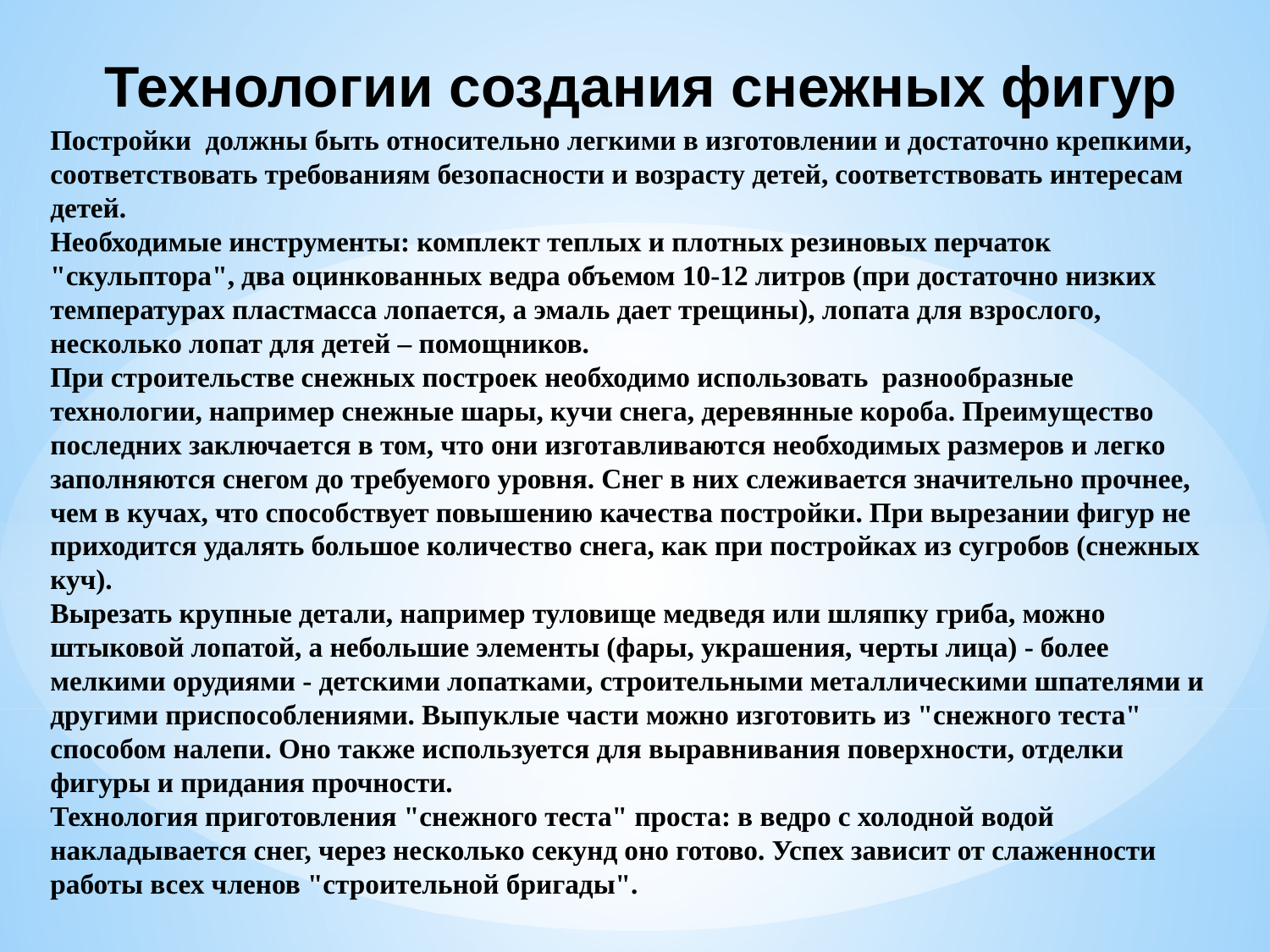

Технологии создания снежных фигур
Постройки  должны быть относительно легкими в изготовлении и достаточно крепкими, соответствовать требованиям безопасности и возрасту детей, соответствовать интересам детей.
Необходимые инструменты: комплект теплых и плотных резиновых перчаток "скульптора", два оцинкованных ведра объемом 10-12 литров (при достаточно низких температурах пластмасса лопается, а эмаль дает трещины), лопата для взрослого, несколько лопат для детей – помощников.
При строительстве снежных построек необходимо использовать  разнообразные технологии, например снежные шары, кучи снега, деревянные короба. Преимущество последних заключается в том, что они изготавливаются необходимых размеров и легко заполняются снегом до требуемого уровня. Снег в них слеживается значительно прочнее, чем в кучах, что способствует повышению качества постройки. При вырезании фигур не приходится удалять большое количество снега, как при постройках из сугробов (снежных куч).
Вырезать крупные детали, например туловище медведя или шляпку гриба, можно штыковой лопатой, а небольшие элементы (фары, украшения, черты лица) - более мелкими орудиями - детскими лопатками, строительными металлическими шпателями и другими приспособлениями. Выпуклые части можно изготовить из "снежного теста" способом налепи. Оно также используется для выравнивания поверхности, отделки фигуры и придания прочности.
Технология приготовления "снежного теста" проста: в ведро с холодной водой накладывается снег, через несколько секунд оно готово. Успех зависит от слаженности работы всех членов "строительной бригады".